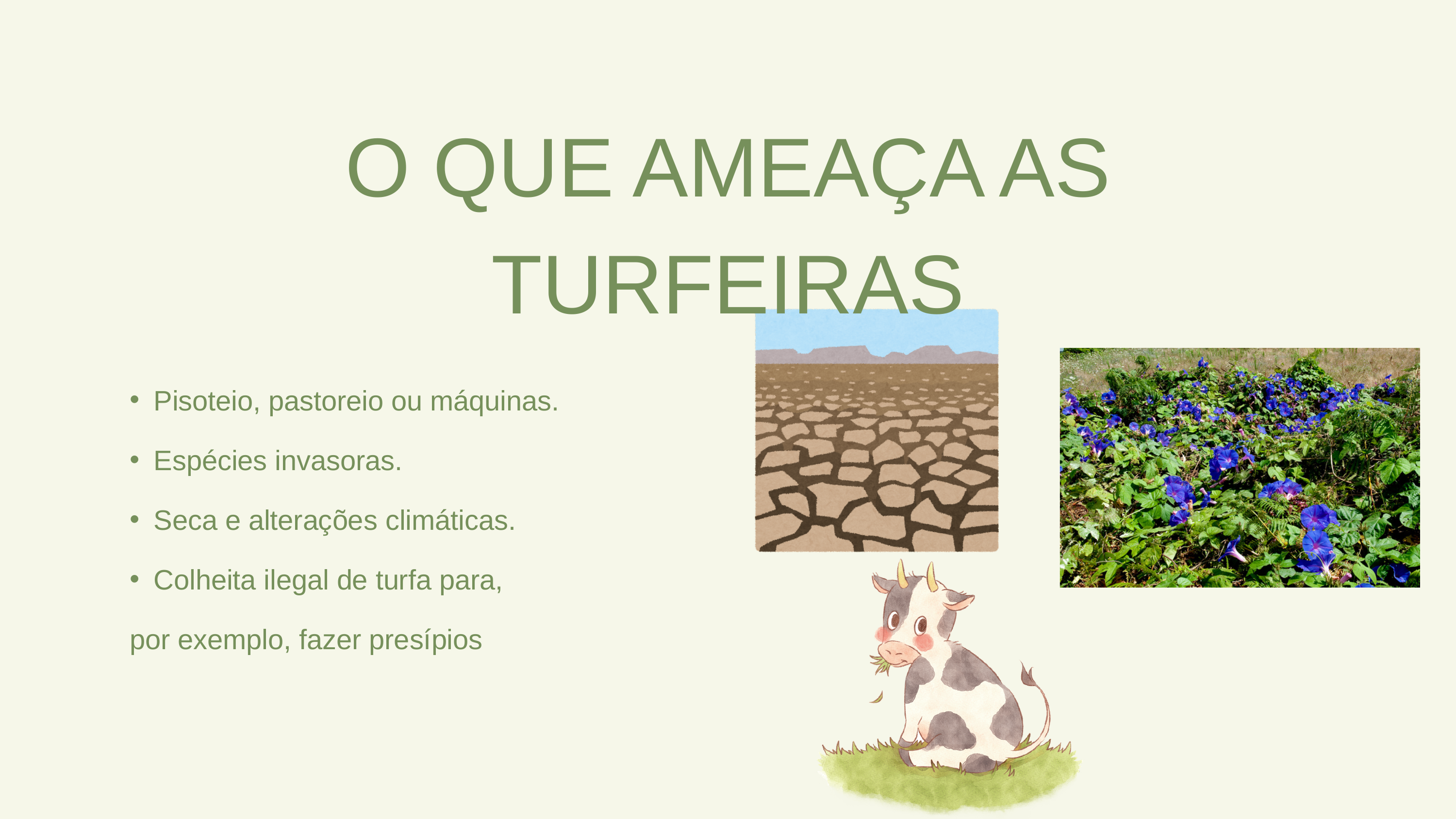

O QUE AMEAÇA AS TURFEIRAS

Pisoteio, pastoreio ou máquinas.
Espécies invasoras.
Seca e alterações climáticas.
Colheita ilegal de turfa para,
por exemplo, fazer presípios